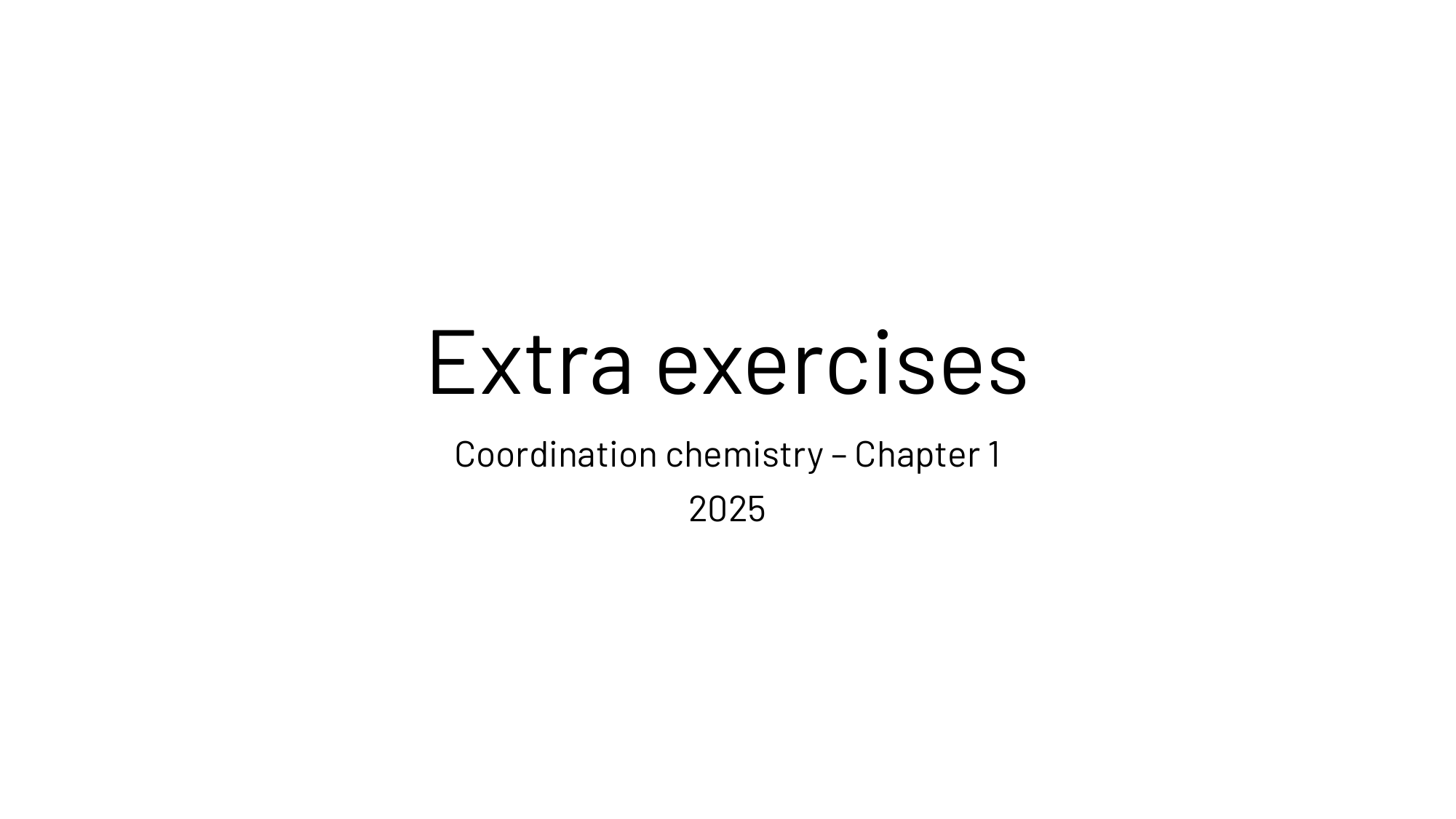

# Extra exercises
Coordination chemistry – Chapter 1
2025